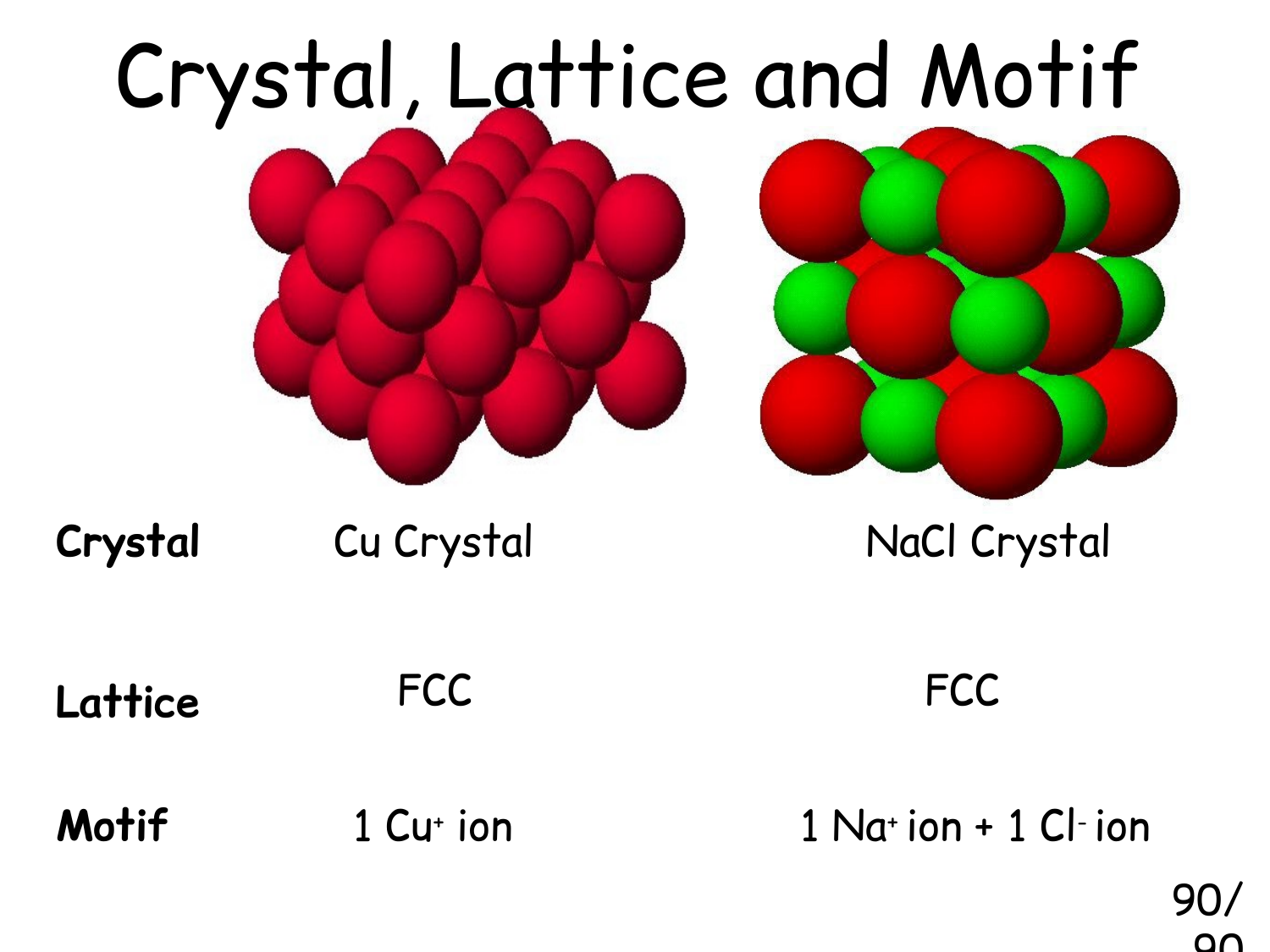

# Crystal, Lattice and Motif

Crystal
Cu Crystal
NaCl Crystal
FCC
FCC
Lattice
Motif
1 Cu+ ion
1 Na+ ion + 1 Cl- ion
90/
90